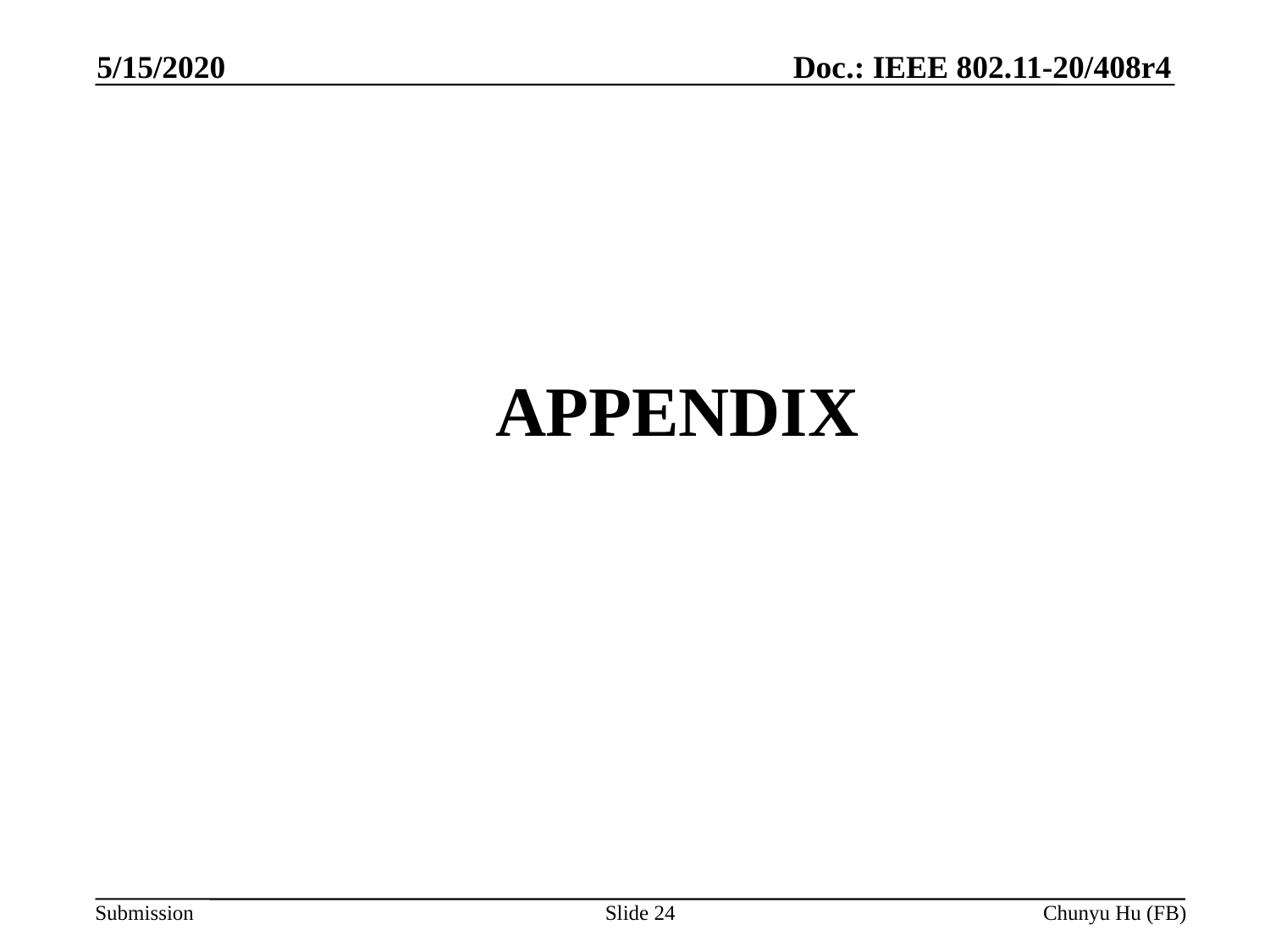

5/15/2020
# Appendix
Slide 24
Chunyu Hu (FB)